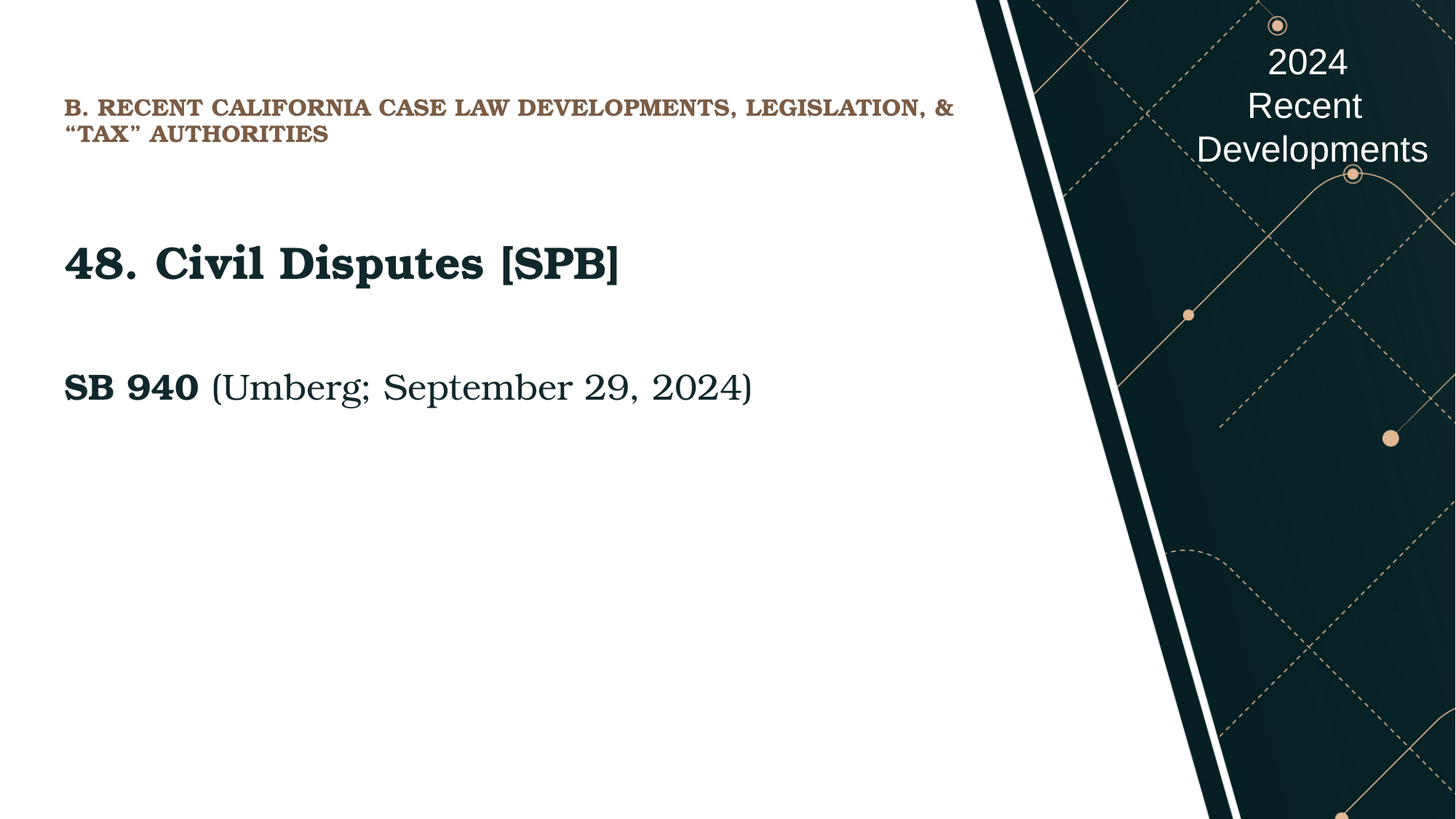

# B. RECENT CALIFORNIA CASE LAW DEVELOPMENTS, LEGISLATION, & “TAX” AUTHORITIES
48. Civil Disputes [SPB]

SB 940 (Umberg; September 29, 2024)